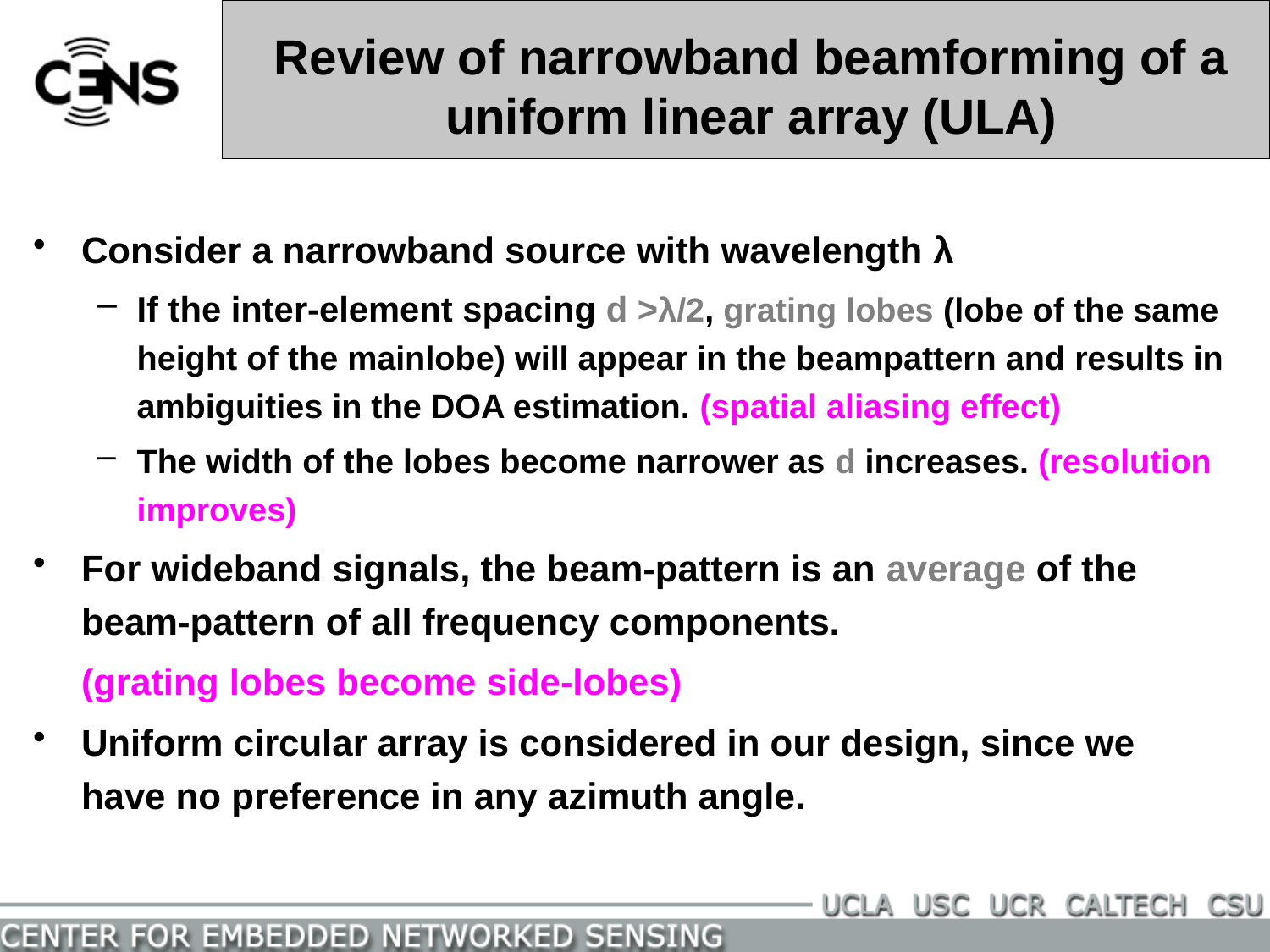

Review of narrowband beamforming of a uniform linear array (ULA)
Consider a narrowband source with wavelength λ
If the inter-element spacing d >λ/2, grating lobes (lobe of the same height of the mainlobe) will appear in the beampattern and results in ambiguities in the DOA estimation. (spatial aliasing effect)
The width of the lobes become narrower as d increases. (resolution improves)
For wideband signals, the beam-pattern is an average of the beam-pattern of all frequency components.
	(grating lobes become side-lobes)
Uniform circular array is considered in our design, since we have no preference in any azimuth angle.